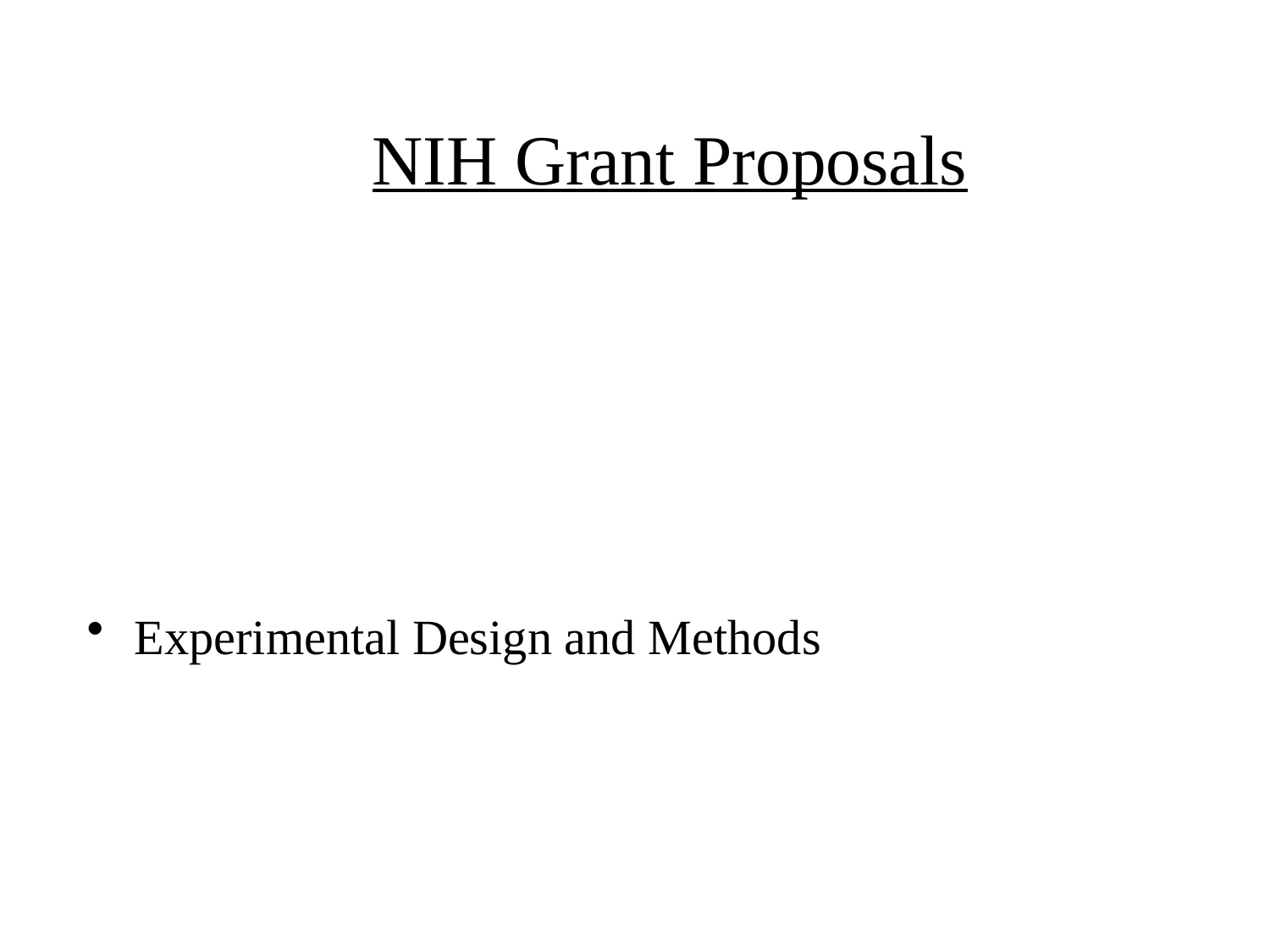

# NIH Grant Proposals

Experimental Design and Methods